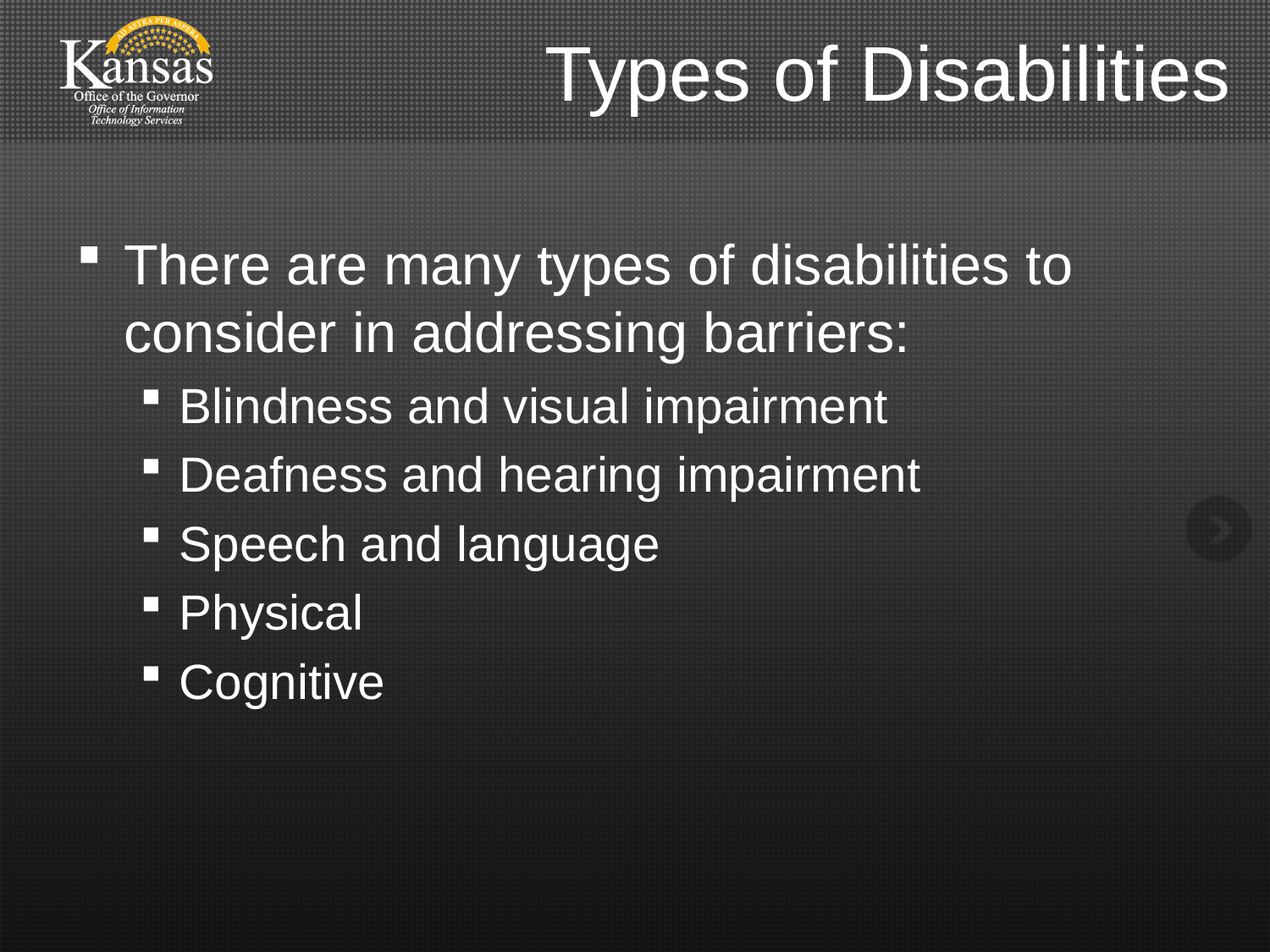

# Types of Disabilities
There are many types of disabilities to consider in addressing barriers:
Blindness and visual impairment
Deafness and hearing impairment
Speech and language
Physical
Cognitive